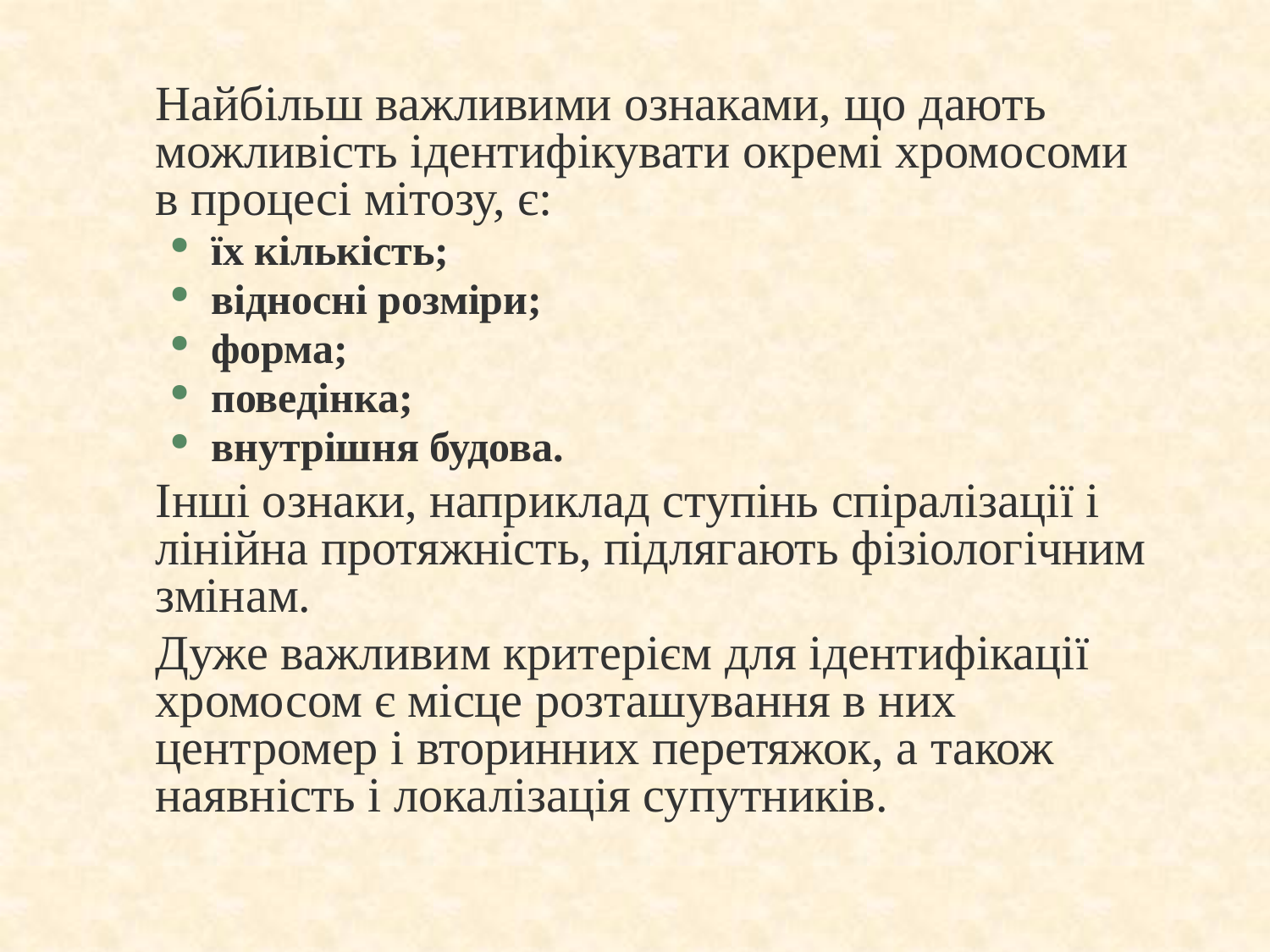

Найбільш важливими ознаками, що дають можливість ідентифікувати окремі хромосоми в процесі мітозу, є:
їх кількість;
відносні розміри;
форма;
поведінка;
внутрішня будова.
	Інші ознаки, наприклад ступінь спіралізації і лінійна протяжність, підлягають фізіологічним змінам.
	Дуже важливим критерієм для ідентифікації хромосом є місце розташування в них центромер і вторинних перетяжок, а також наявність і локалізація супутників.